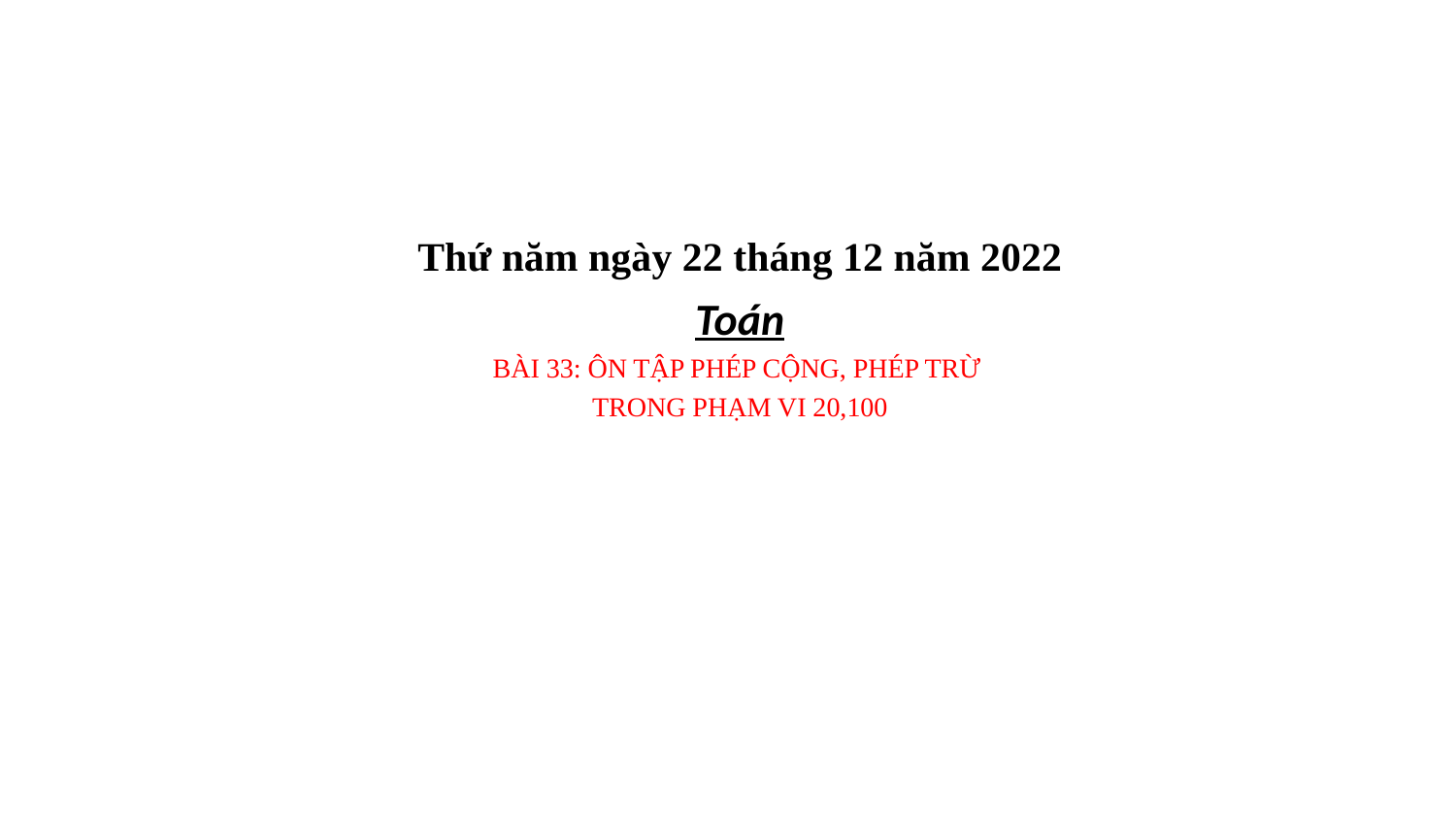

# Thứ năm ngày 22 tháng 12 năm 2022 Toán BÀI 33: ÔN TẬP PHÉP CỘNG, PHÉP TRỪ TRONG PHẠM VI 20,100